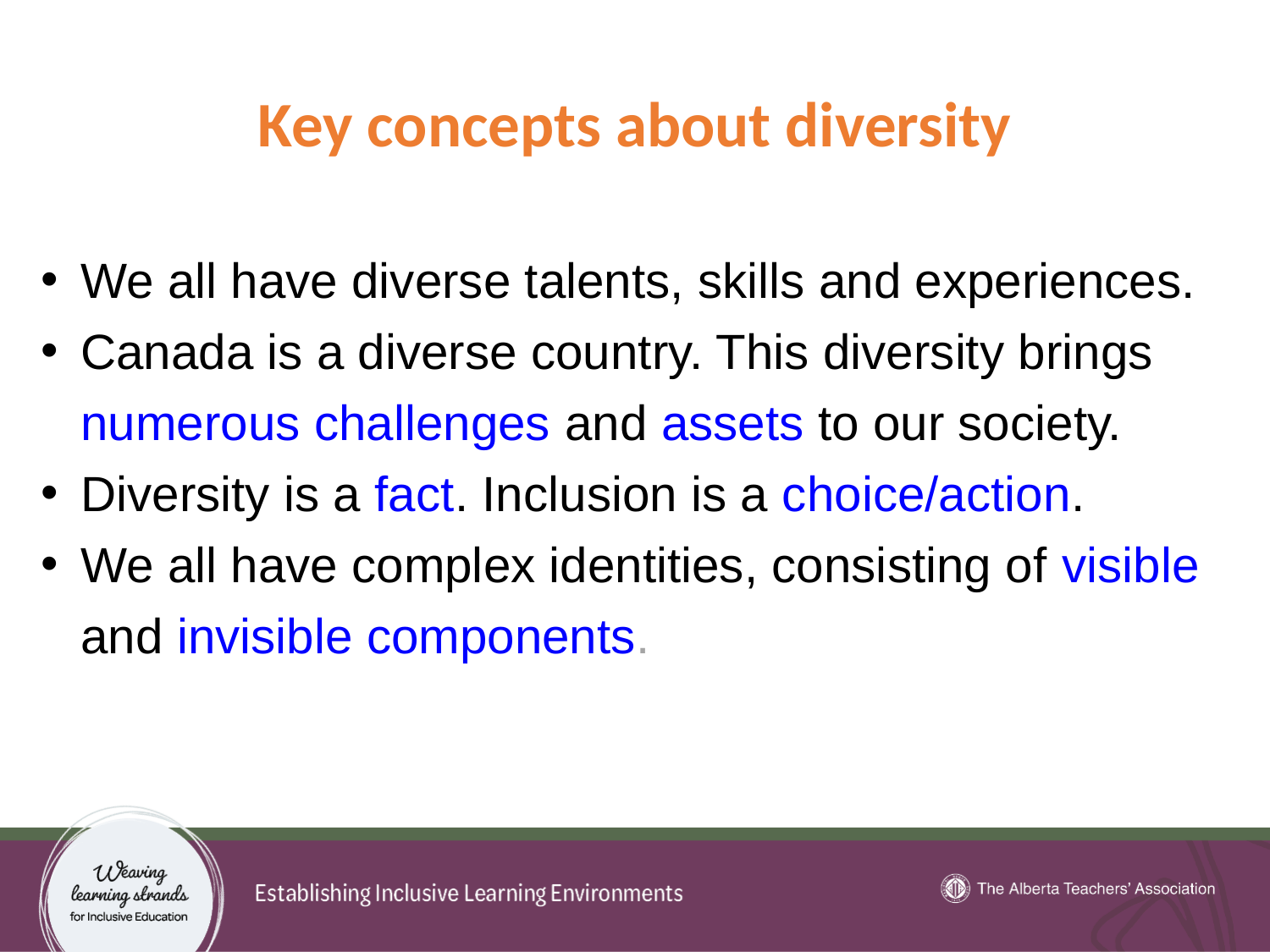

# Key concepts about diversity
We all have diverse talents, skills and experiences.
Canada is a diverse country. This diversity brings numerous challenges and assets to our society.
Diversity is a fact. Inclusion is a choice/action.
We all have complex identities, consisting of visible and invisible components.